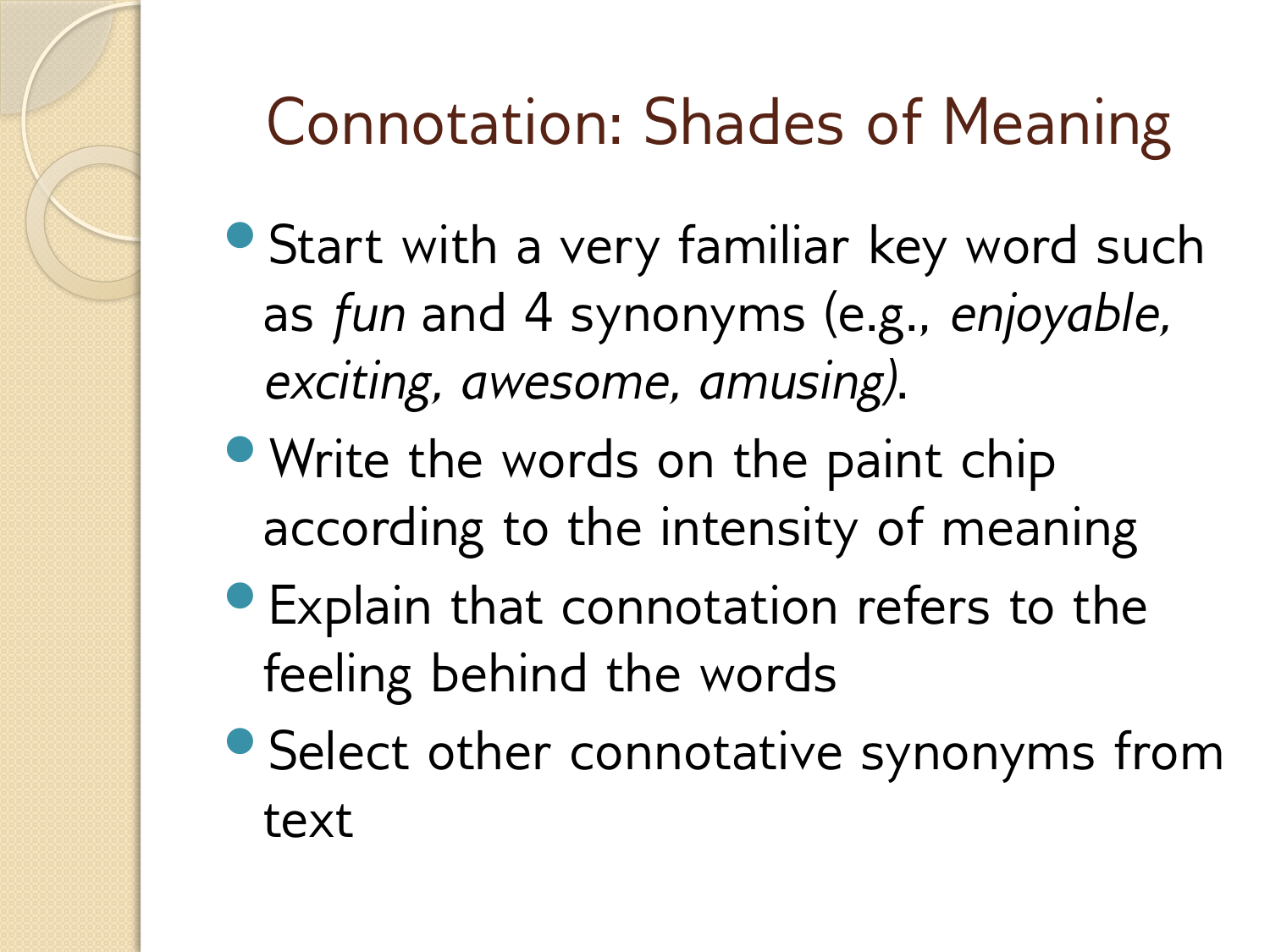

# Connotation: Shades of Meaning
Start with a very familiar key word such as fun and 4 synonyms (e.g., enjoyable, exciting, awesome, amusing).
Write the words on the paint chip according to the intensity of meaning
Explain that connotation refers to the feeling behind the words
Select other connotative synonyms from text